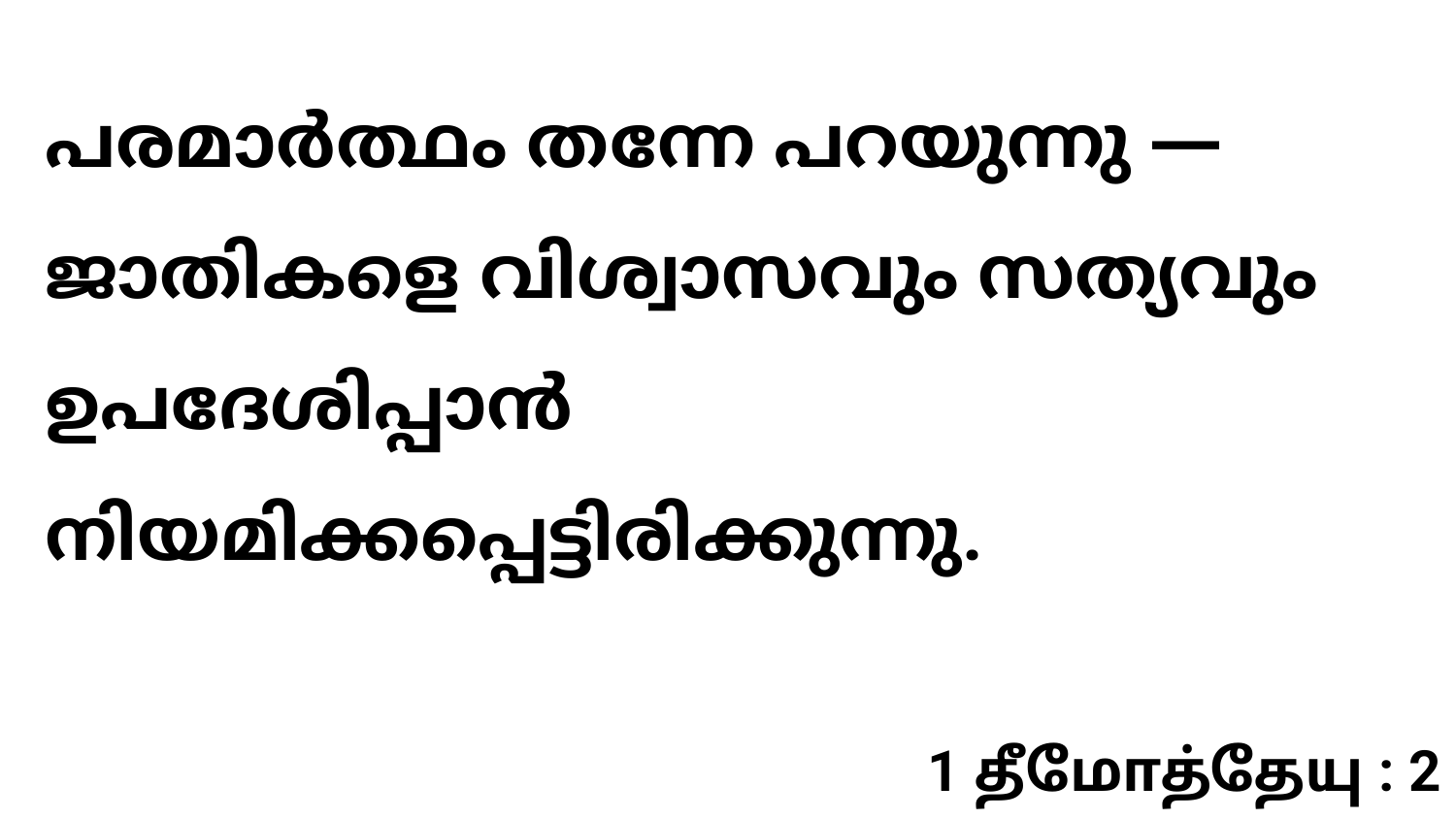

പരമാർത്ഥം തന്നേ പറയുന്നു — ജാതികളെ വിശ്വാസവും സത്യവും ഉപദേശിപ്പാൻ നിയമിക്കപ്പെട്ടിരിക്കുന്നു.
1 தீமோத்தேயு : 2